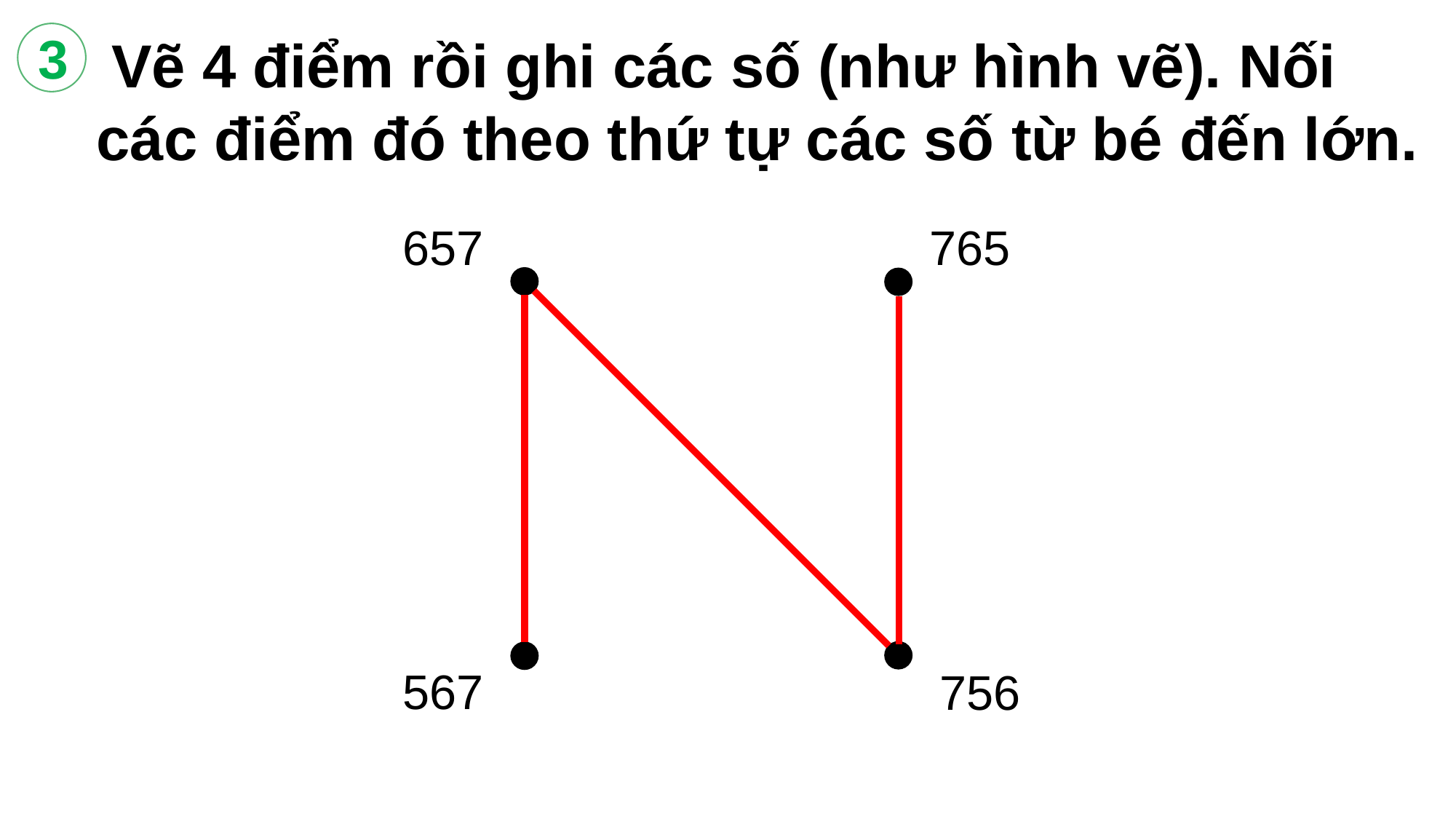

Vẽ 4 điểm rồi ghi các số (như hình vẽ). Nối các điểm đó theo thứ tự các số từ bé đến lớn.
3
657
765

567
756